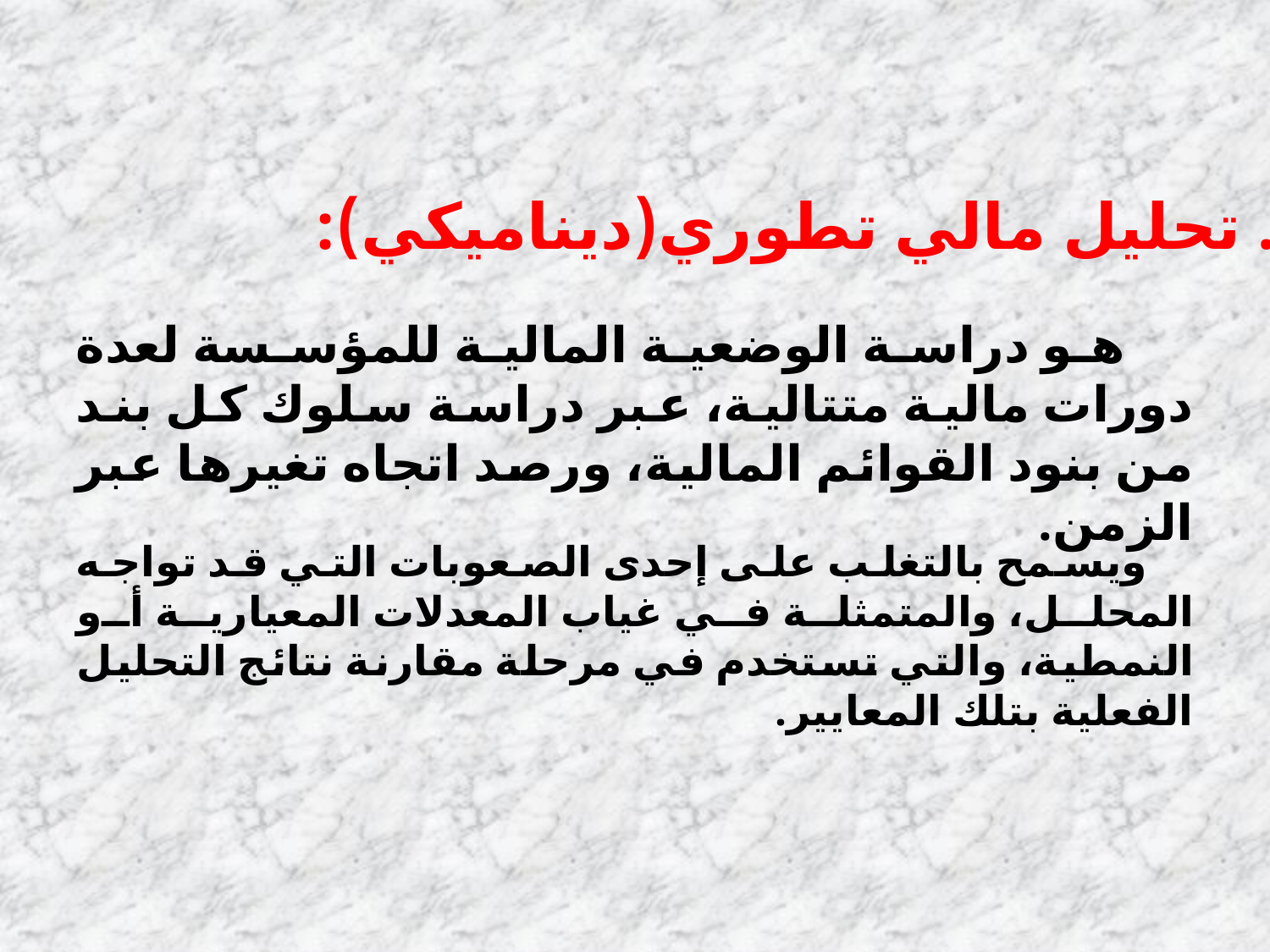

ج. تحليل مالي تطوري(ديناميكي):
     هو دراسة الوضعية المالية للمؤسسة لعدة دورات مالية متتالية، عبر دراسة سلوك كل بند من بنود القوائم المالية، ورصد اتجاه تغيرها عبر الزمن.

    ويسمح بالتغلب على إحدى الصعوبات التي قد تواجه المحلل، والمتمثلة في غياب المعدلات المعيارية أو النمطية، والتي تستخدم في مرحلة مقارنة نتائج التحليل الفعلية بتلك المعايير.